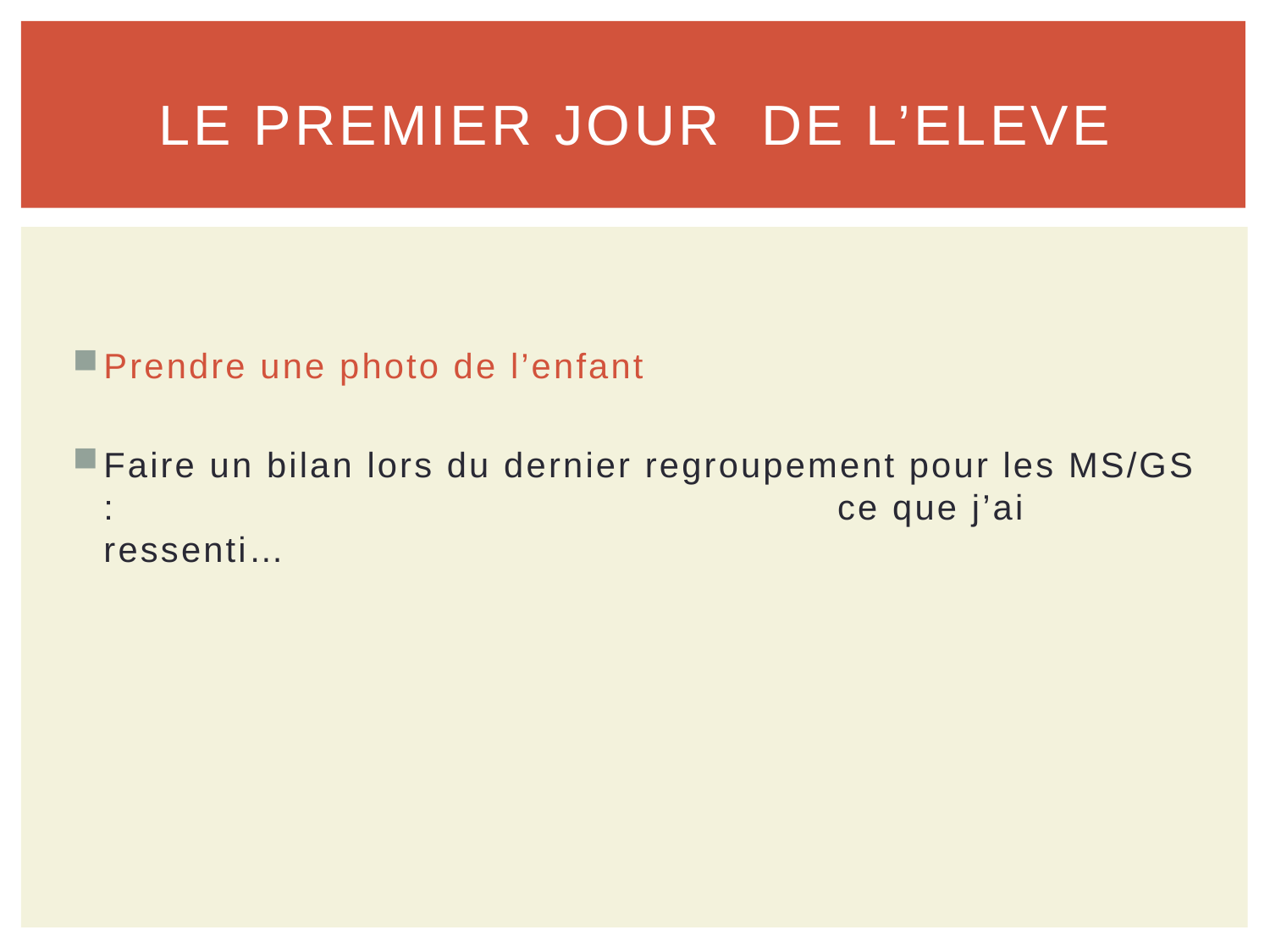

# Le premier jour  de l’ELEVE

Prendre une photo de l’enfant

Faire un bilan lors du dernier regroupement pour les MS/GS :                              		        ce que j’ai ressenti…